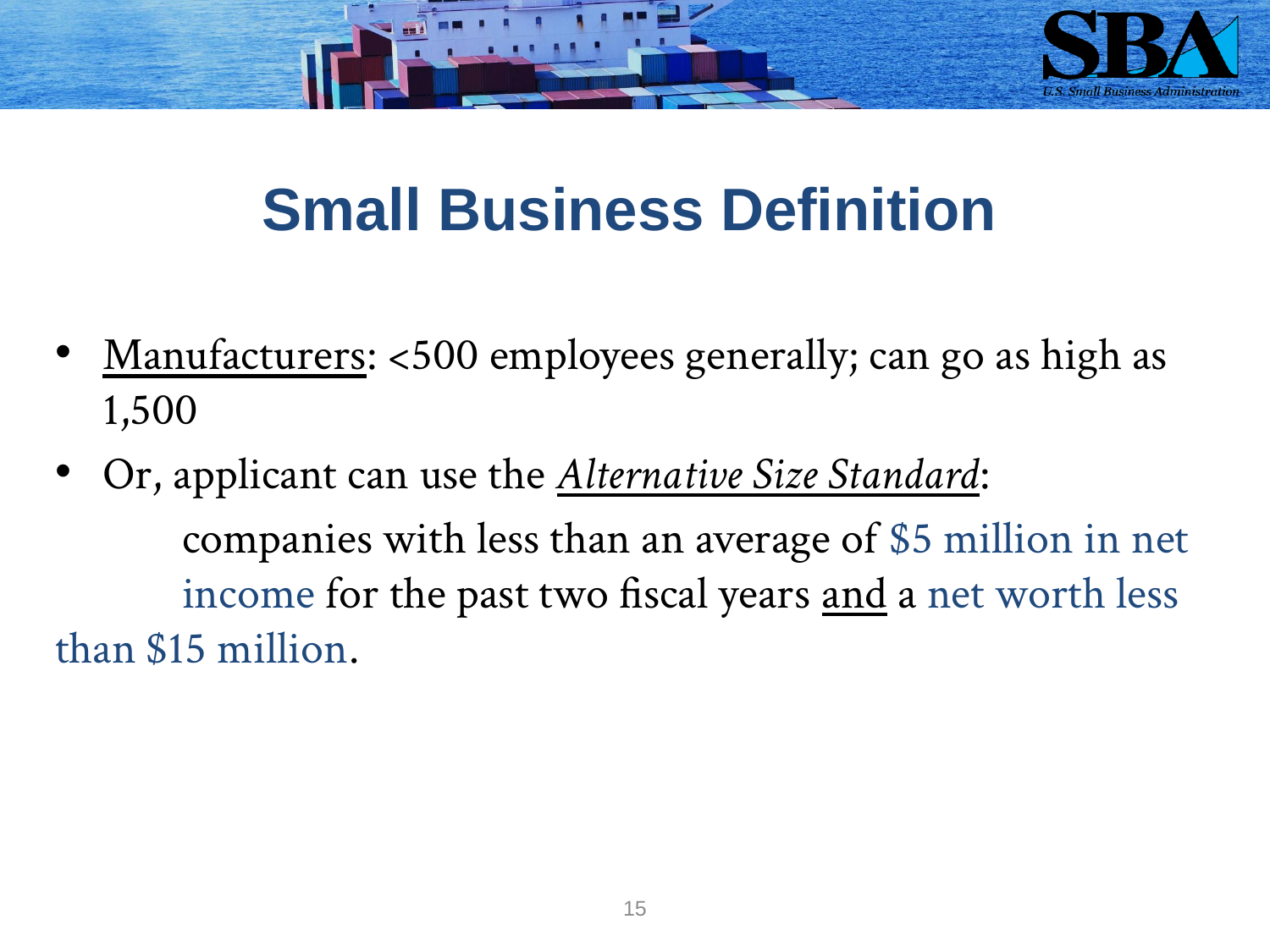

# Small Business Definition
Manufacturers: <500 employees generally; can go as high as 1,500
Or, applicant can use the Alternative Size Standard:
	companies with less than an average of $5 million in net 	income for the past two fiscal years and a net worth less 	than $15 million.

15